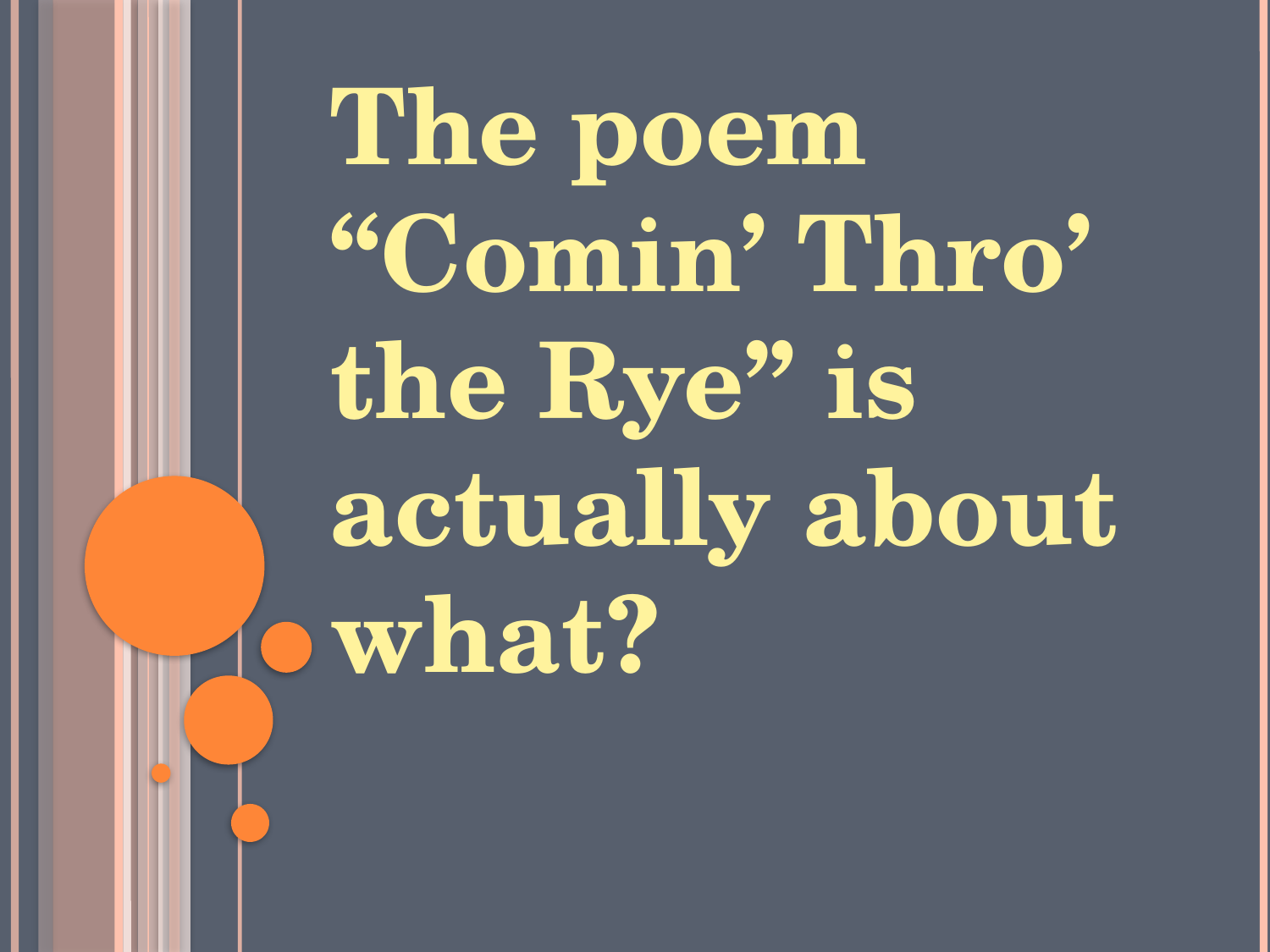

The poem “Comin’ Thro’ the Rye” is actually about what?